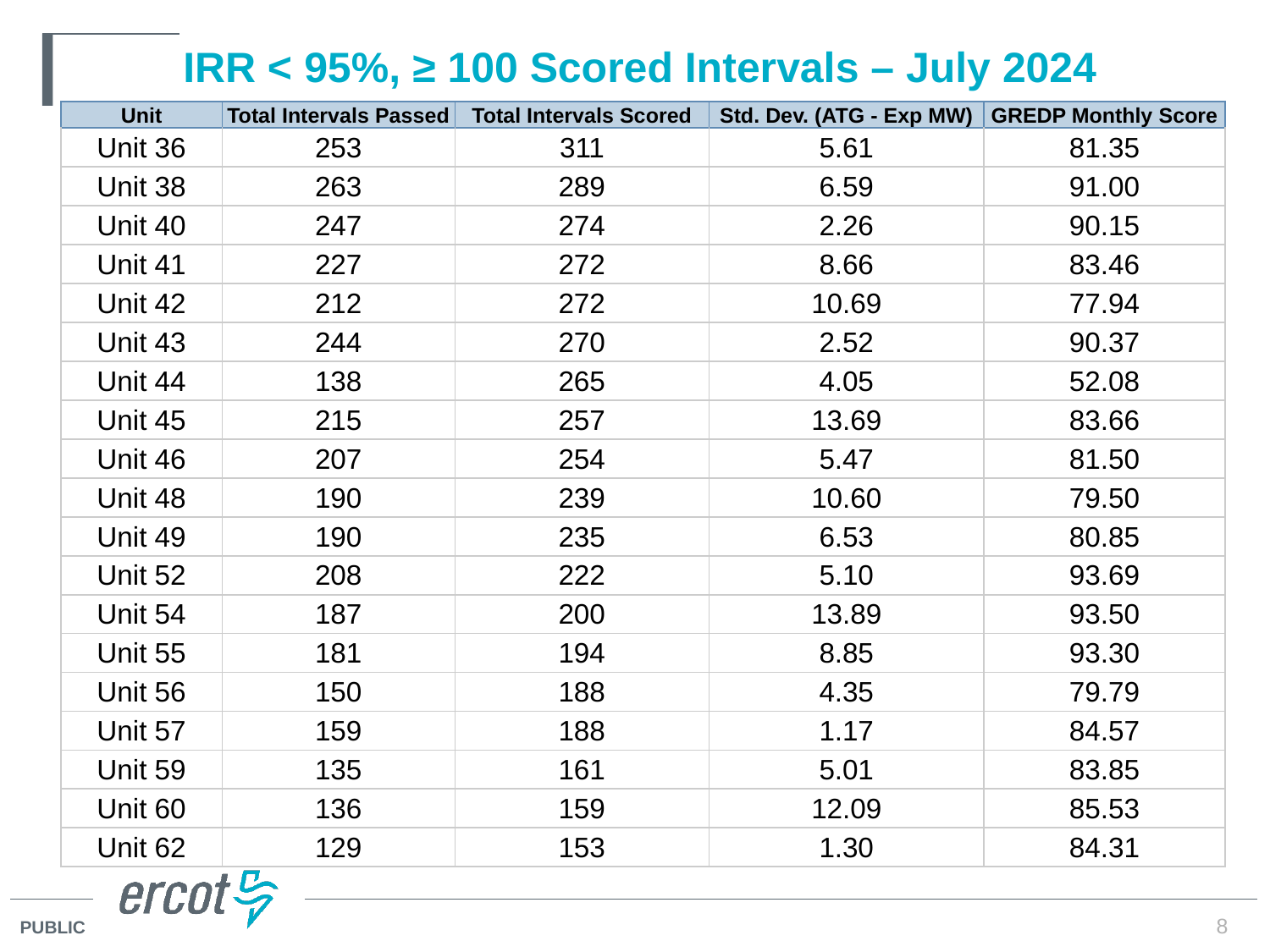

# IRR < 95%, ≥ 100 Scored Intervals – July 2024
| Unit | Total Intervals Passed | Total Intervals Scored | Std. Dev. (ATG - Exp MW) | GREDP Monthly Score |
| --- | --- | --- | --- | --- |
| Unit 36 | 253 | 311 | 5.61 | 81.35 |
| Unit 38 | 263 | 289 | 6.59 | 91.00 |
| Unit 40 | 247 | 274 | 2.26 | 90.15 |
| Unit 41 | 227 | 272 | 8.66 | 83.46 |
| Unit 42 | 212 | 272 | 10.69 | 77.94 |
| Unit 43 | 244 | 270 | 2.52 | 90.37 |
| Unit 44 | 138 | 265 | 4.05 | 52.08 |
| Unit 45 | 215 | 257 | 13.69 | 83.66 |
| Unit 46 | 207 | 254 | 5.47 | 81.50 |
| Unit 48 | 190 | 239 | 10.60 | 79.50 |
| Unit 49 | 190 | 235 | 6.53 | 80.85 |
| Unit 52 | 208 | 222 | 5.10 | 93.69 |
| Unit 54 | 187 | 200 | 13.89 | 93.50 |
| Unit 55 | 181 | 194 | 8.85 | 93.30 |
| Unit 56 | 150 | 188 | 4.35 | 79.79 |
| Unit 57 | 159 | 188 | 1.17 | 84.57 |
| Unit 59 | 135 | 161 | 5.01 | 83.85 |
| Unit 60 | 136 | 159 | 12.09 | 85.53 |
| Unit 62 | 129 | 153 | 1.30 | 84.31 |
8